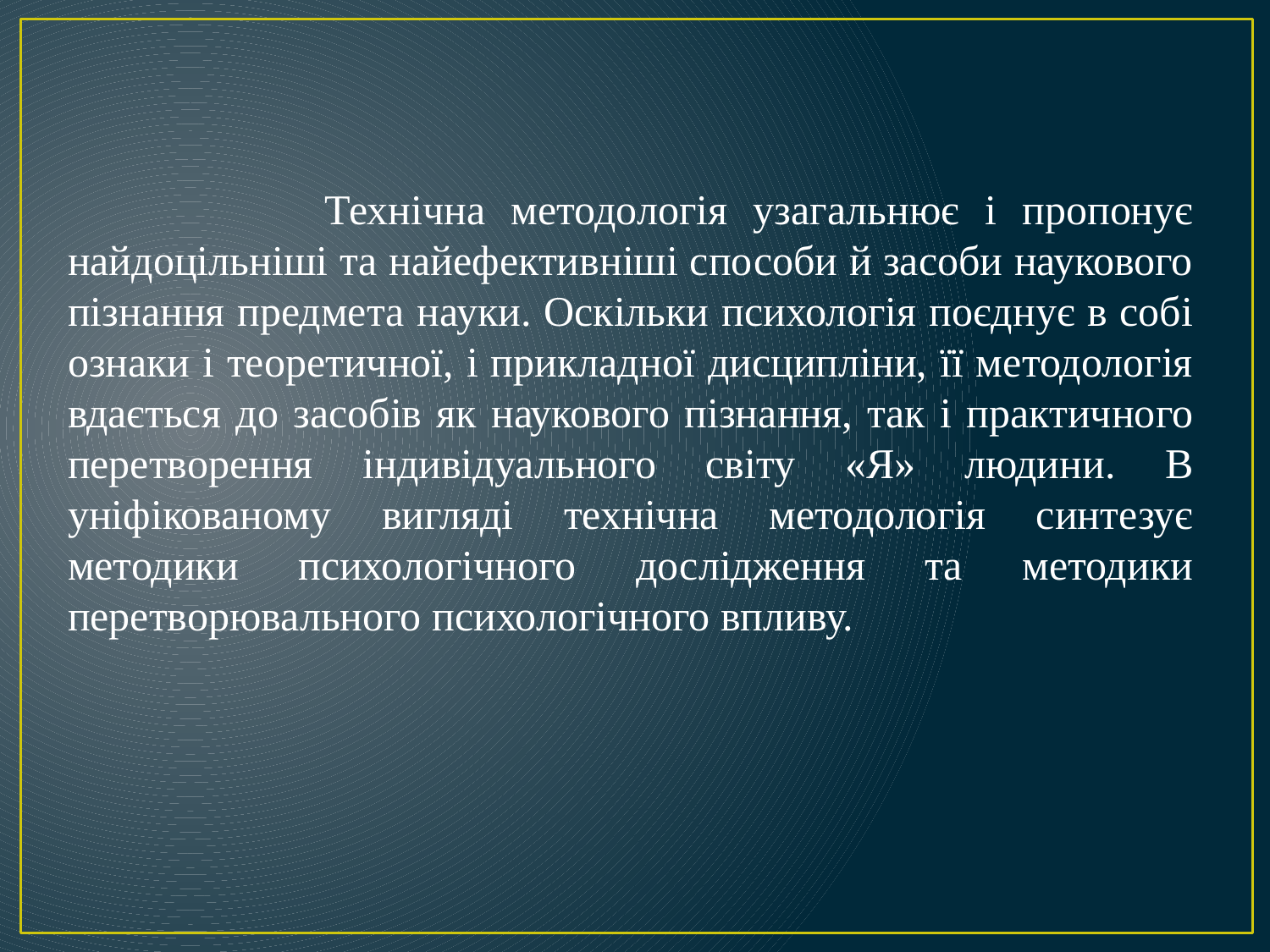

Технічна методологія узагальнює і пропонує найдоцільніші та найефективніші способи й засоби наукового пізнання предмета науки. Оскільки психологія поєднує в собі ознаки і теоретичної, і прикладної дисципліни, її методологія вдається до засобів як наукового пізнання, так і практичного перетворення індивідуального світу «Я» людини. В уніфікованому вигляді технічна методологія синтезує методики психологічного дослідження та методики перетворювального психологічного впливу.